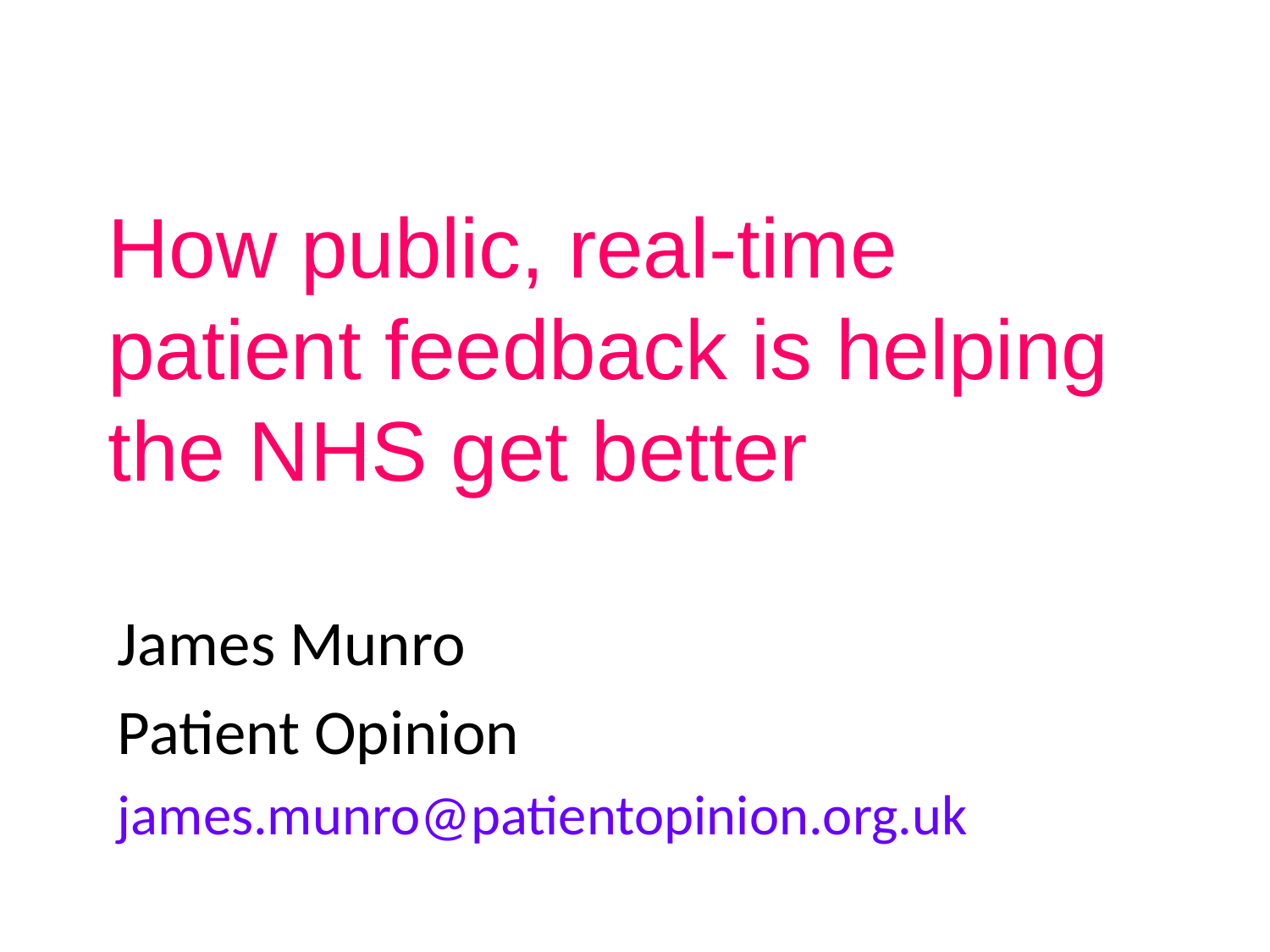

# How public, real-time patient feedback is helping the NHS get better
James Munro
Patient Opinion
james.munro@patientopinion.org.uk